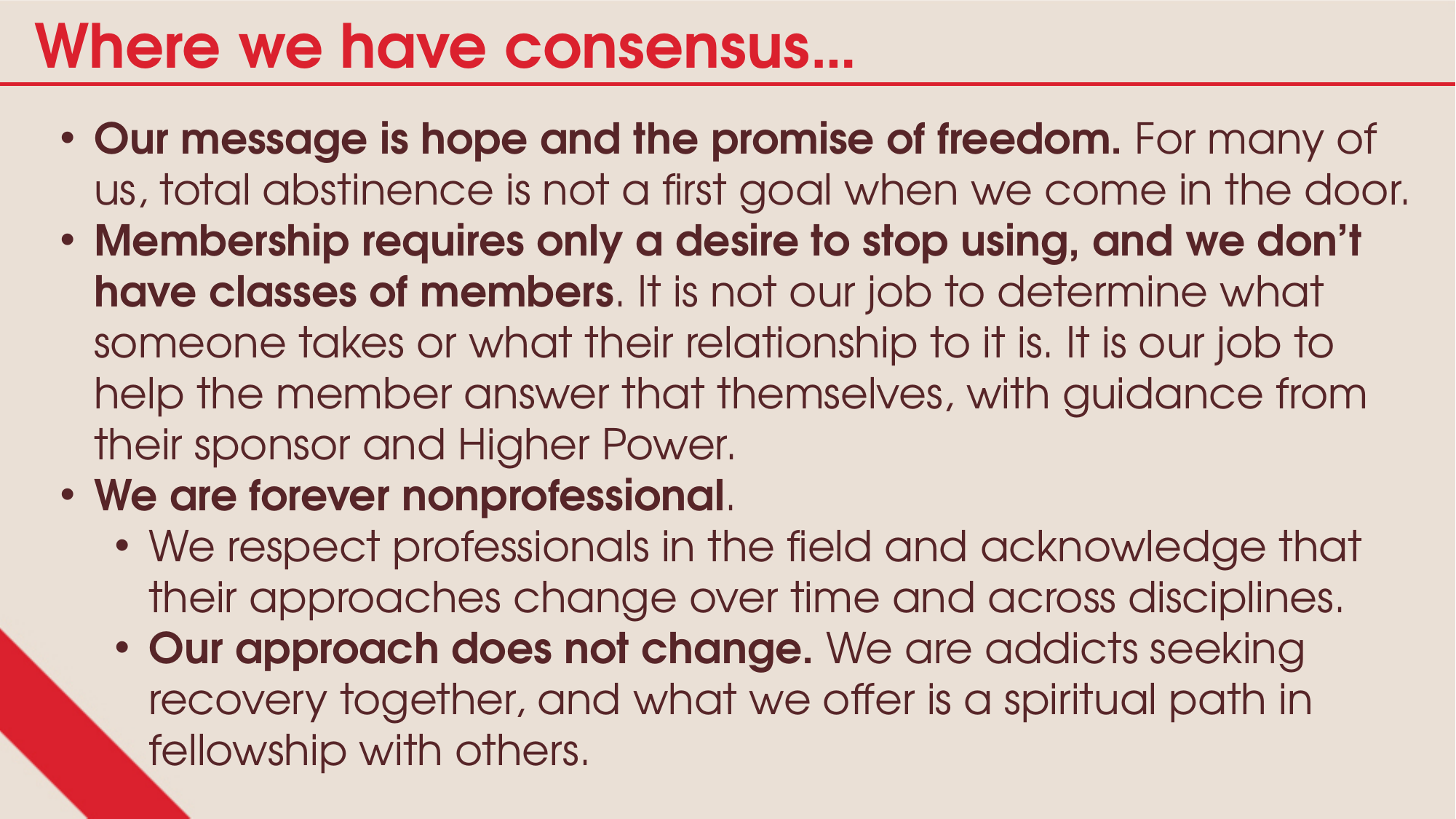

Where we have consensus…
Our message is hope and the promise of freedom. For many of us, total abstinence is not a first goal when we come in the door.
Membership requires only a desire to stop using, and we don’t have classes of members. It is not our job to determine what someone takes or what their relationship to it is. It is our job to help the member answer that themselves, with guidance from their sponsor and Higher Power.
We are forever nonprofessional.
We respect professionals in the field and acknowledge that their approaches change over time and across disciplines.
Our approach does not change. We are addicts seeking recovery together, and what we offer is a spiritual path in fellowship with others.